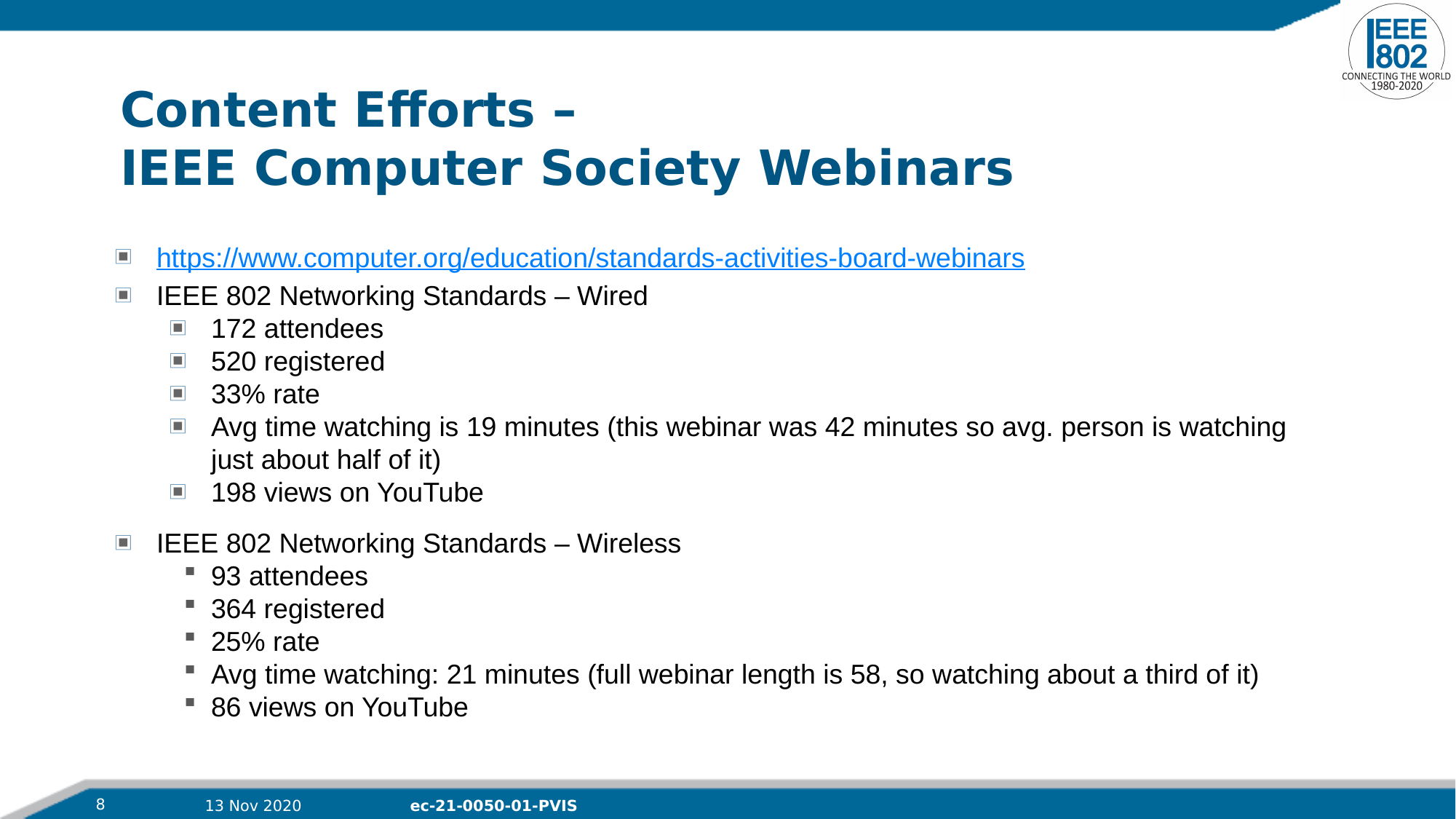

# Content Efforts – IEEE Computer Society Webinars
https://www.computer.org/education/standards-activities-board-webinars
IEEE 802 Networking Standards – Wired
172 attendees
520 registered
33% rate
Avg time watching is 19 minutes (this webinar was 42 minutes so avg. person is watching just about half of it)
198 views on YouTube
IEEE 802 Networking Standards – Wireless
93 attendees
364 registered
25% rate
Avg time watching: 21 minutes (full webinar length is 58, so watching about a third of it)
86 views on YouTube

8
13 Nov 2020